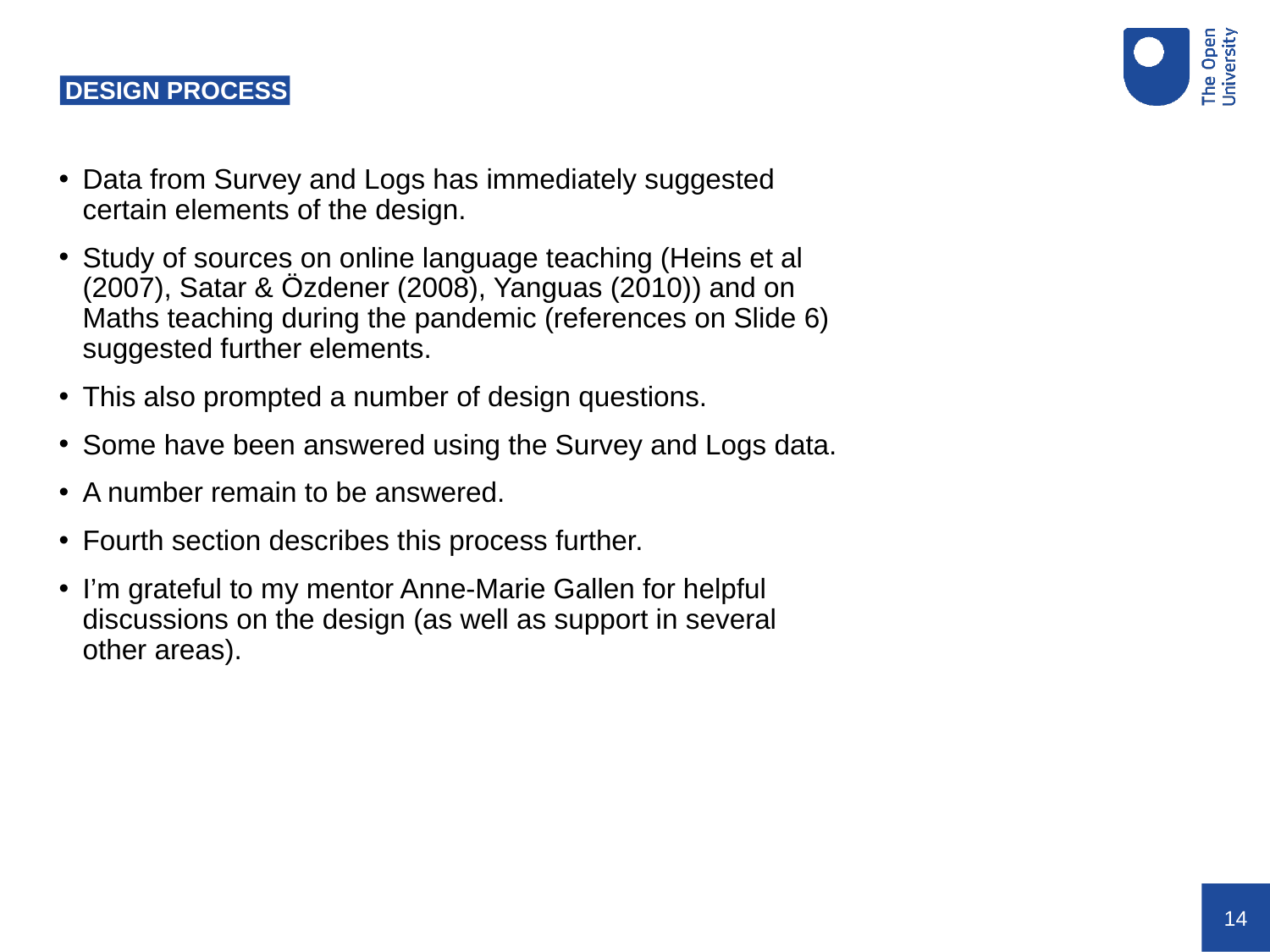

# DESIGN PROCESS

Data from Survey and Logs has immediately suggested certain elements of the design.
Study of sources on online language teaching (Heins et al (2007), Satar & Özdener (2008), Yanguas (2010)) and on Maths teaching during the pandemic (references on Slide 6) suggested further elements.
This also prompted a number of design questions.
Some have been answered using the Survey and Logs data.
A number remain to be answered.
Fourth section describes this process further.
I’m grateful to my mentor Anne-Marie Gallen for helpful discussions on the design (as well as support in several other areas).